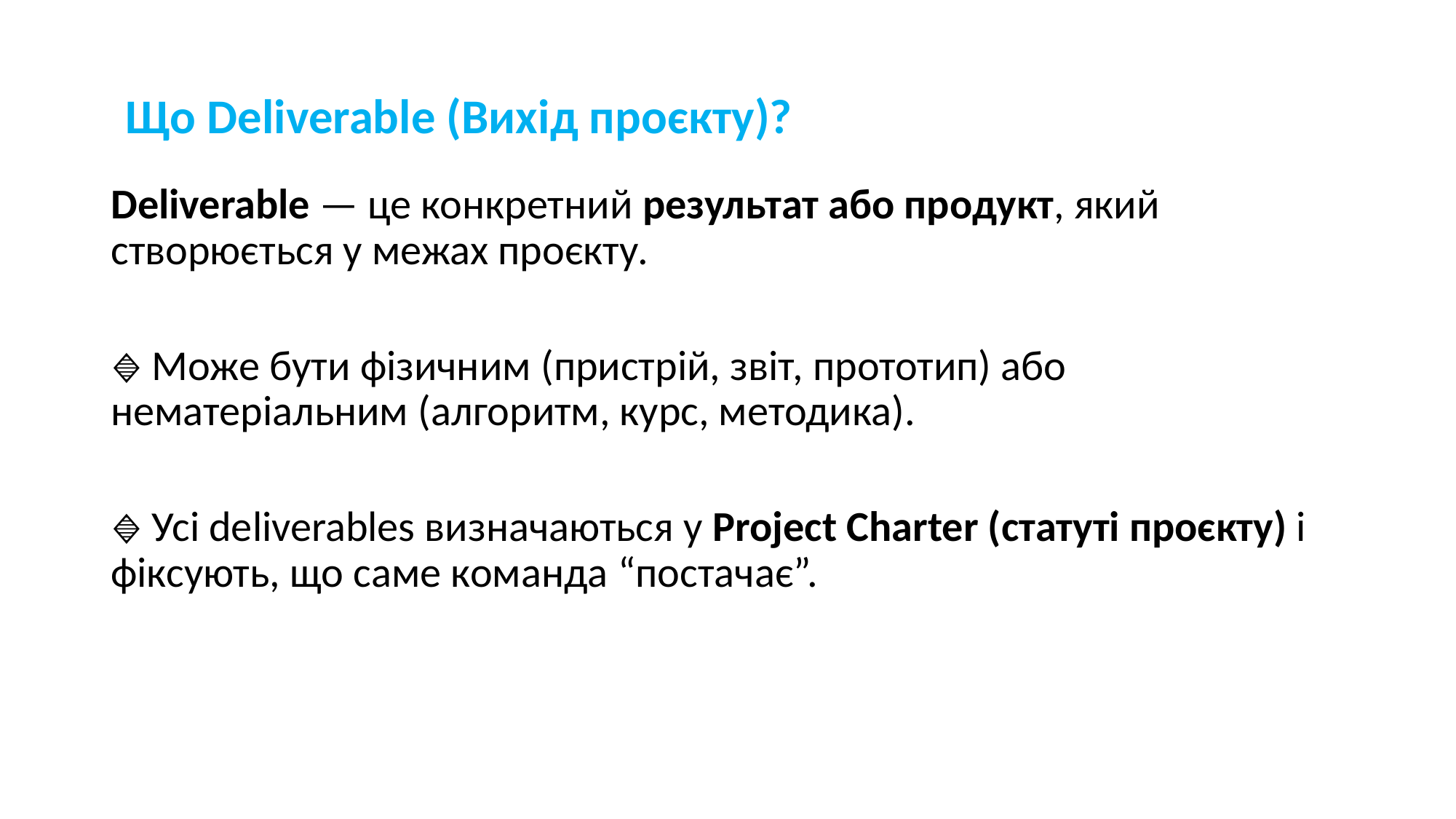

# Що Deliverable (Вихід проєкту)?
Deliverable — це конкретний результат або продукт, який створюється у межах проєкту.
🔹 Може бути фізичним (пристрій, звіт, прототип) або нематеріальним (алгоритм, курс, методика).
🔹 Усі deliverables визначаються у Project Charter (статуті проєкту) і фіксують, що саме команда “постачає”.